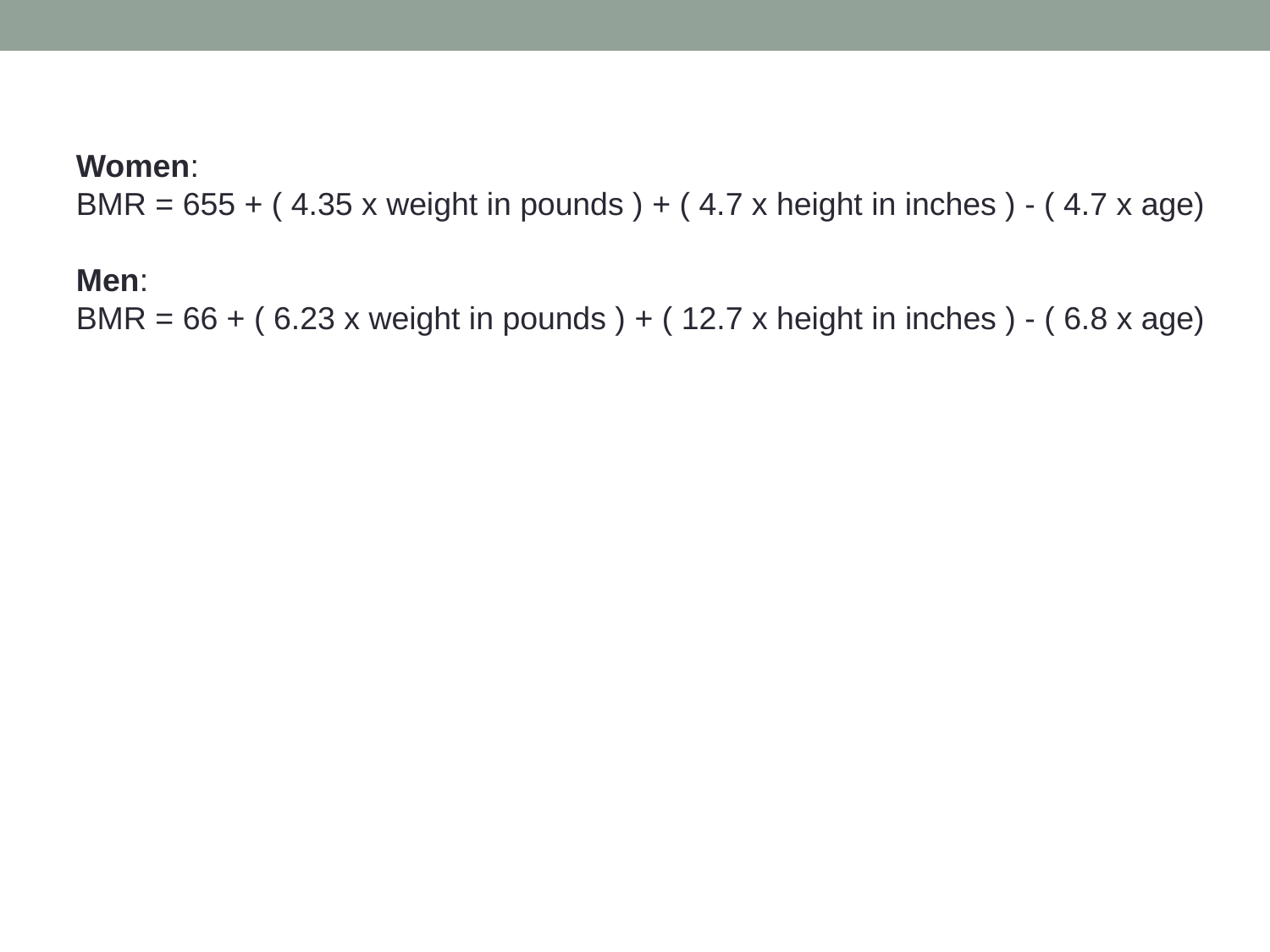

Women:
BMR = 655 + ( 4.35 x weight in pounds ) + ( 4.7 x height in inches ) - ( 4.7 x age)
Men:
BMR = 66 + ( 6.23 x weight in pounds ) + ( 12.7 x height in inches ) - ( 6.8 x age)